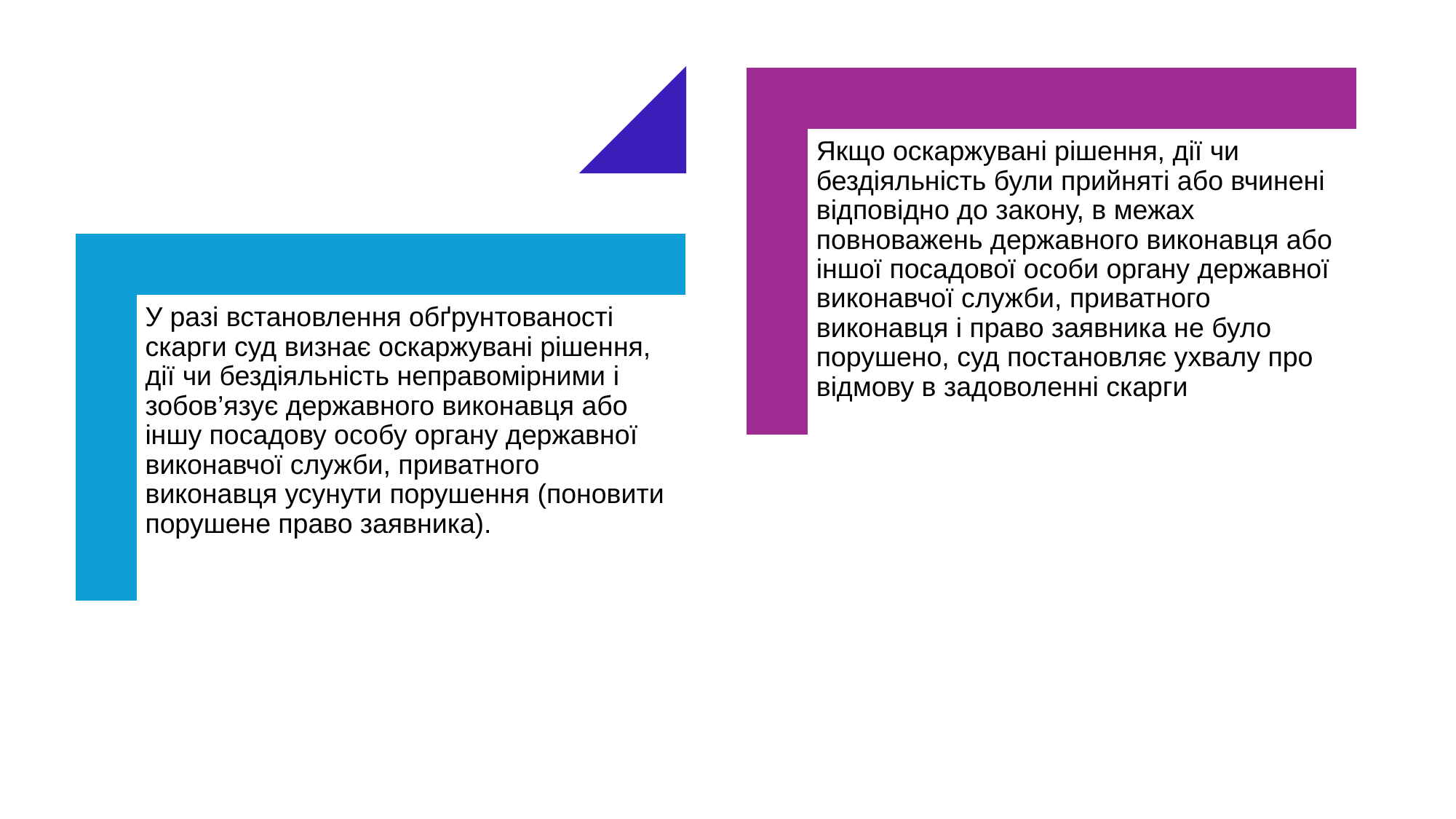

У разі встановлення обґрунтованості скарги суд визнає оскаржувані рішення, дії чи бездіяльність неправомірними і зобов’язує державного виконавця або іншу посадову особу органу державної виконавчої служби, приватного виконавця усунути порушення (поновити порушене право заявника).
Якщо оскаржувані рішення, дії чи бездіяльність були прийняті або вчинені відповідно до закону, в межах повноважень державного виконавця або іншої посадової особи органу державної виконавчої служби, приватного виконавця і право заявника не було порушено, суд постановляє ухвалу про відмову в задоволенні скарги